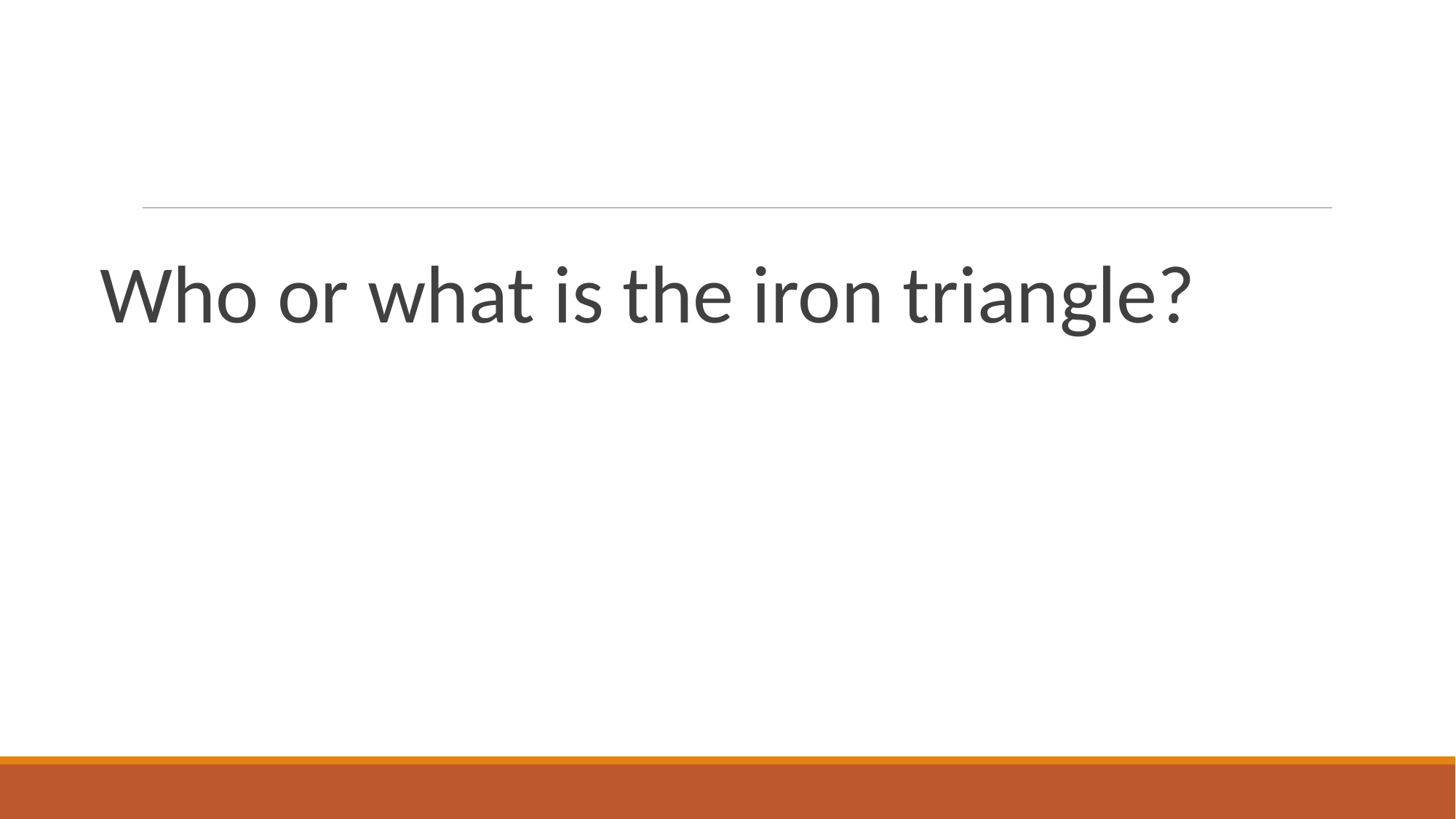

#
Who or what is the iron triangle?